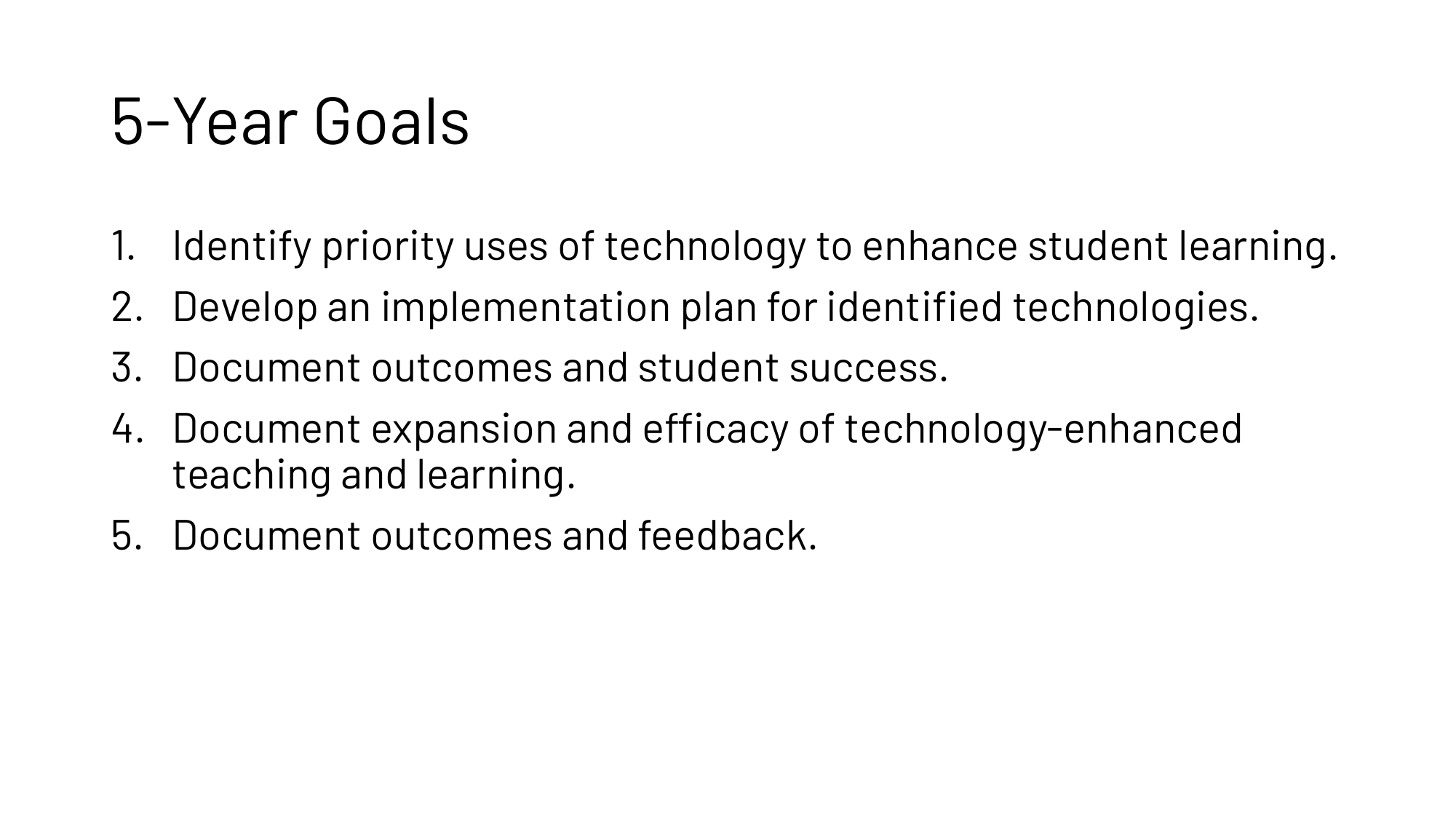

# 5-Year Goals
Identify priority uses of technology to enhance student learning.
Develop an implementation plan for identified technologies.
Document outcomes and student success.
Document expansion and efficacy of technology-enhanced teaching and learning.
Document outcomes and feedback.